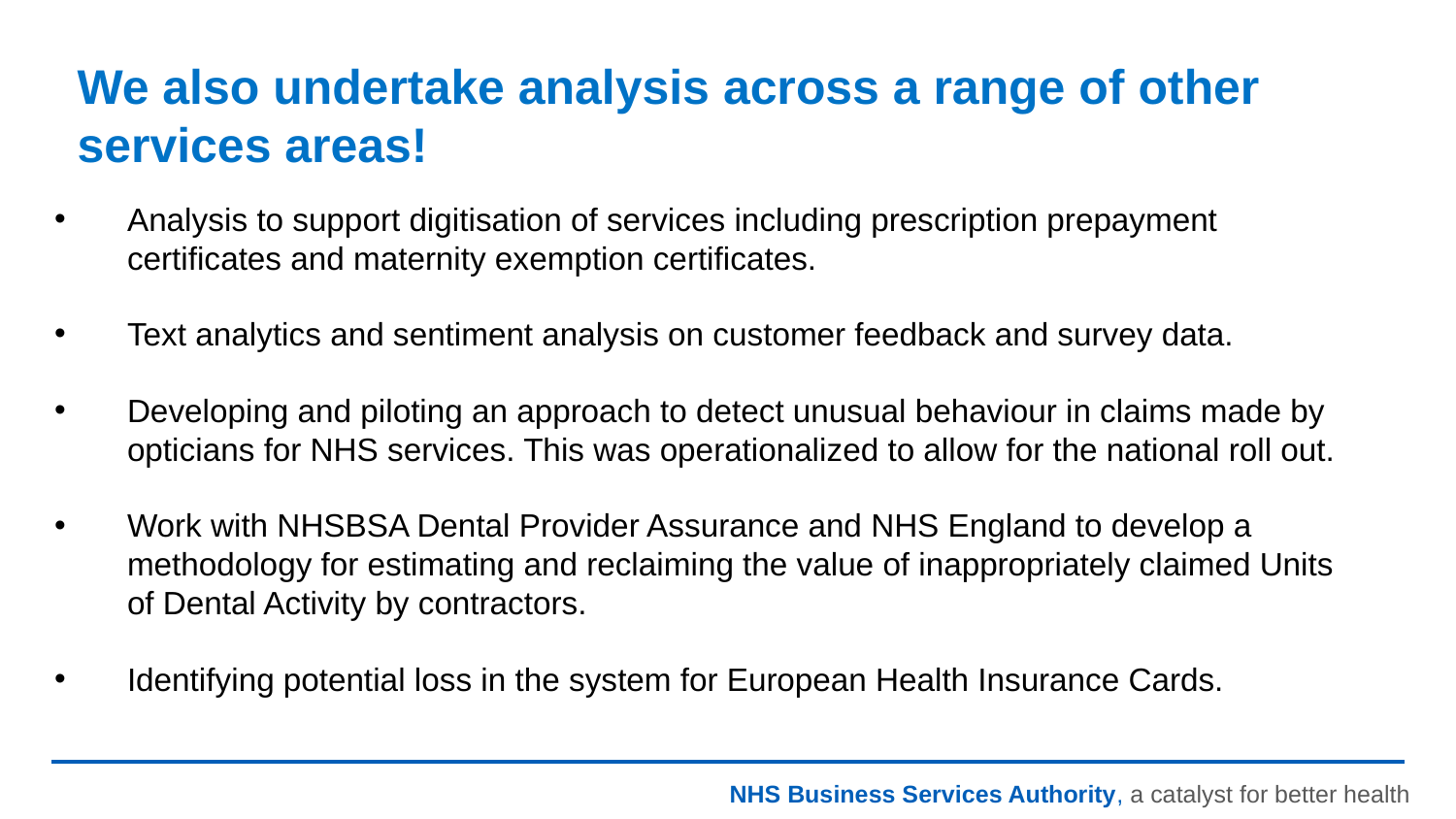

# We also undertake analysis across a range of other services areas!
Analysis to support digitisation of services including prescription prepayment certificates and maternity exemption certificates.

Text analytics and sentiment analysis on customer feedback and survey data.

Developing and piloting an approach to detect unusual behaviour in claims made by opticians for NHS services. This was operationalized to allow for the national roll out.

Work with NHSBSA Dental Provider Assurance and NHS England to develop a methodology for estimating and reclaiming the value of inappropriately claimed Units of Dental Activity by contractors.

Identifying potential loss in the system for European Health Insurance Cards.